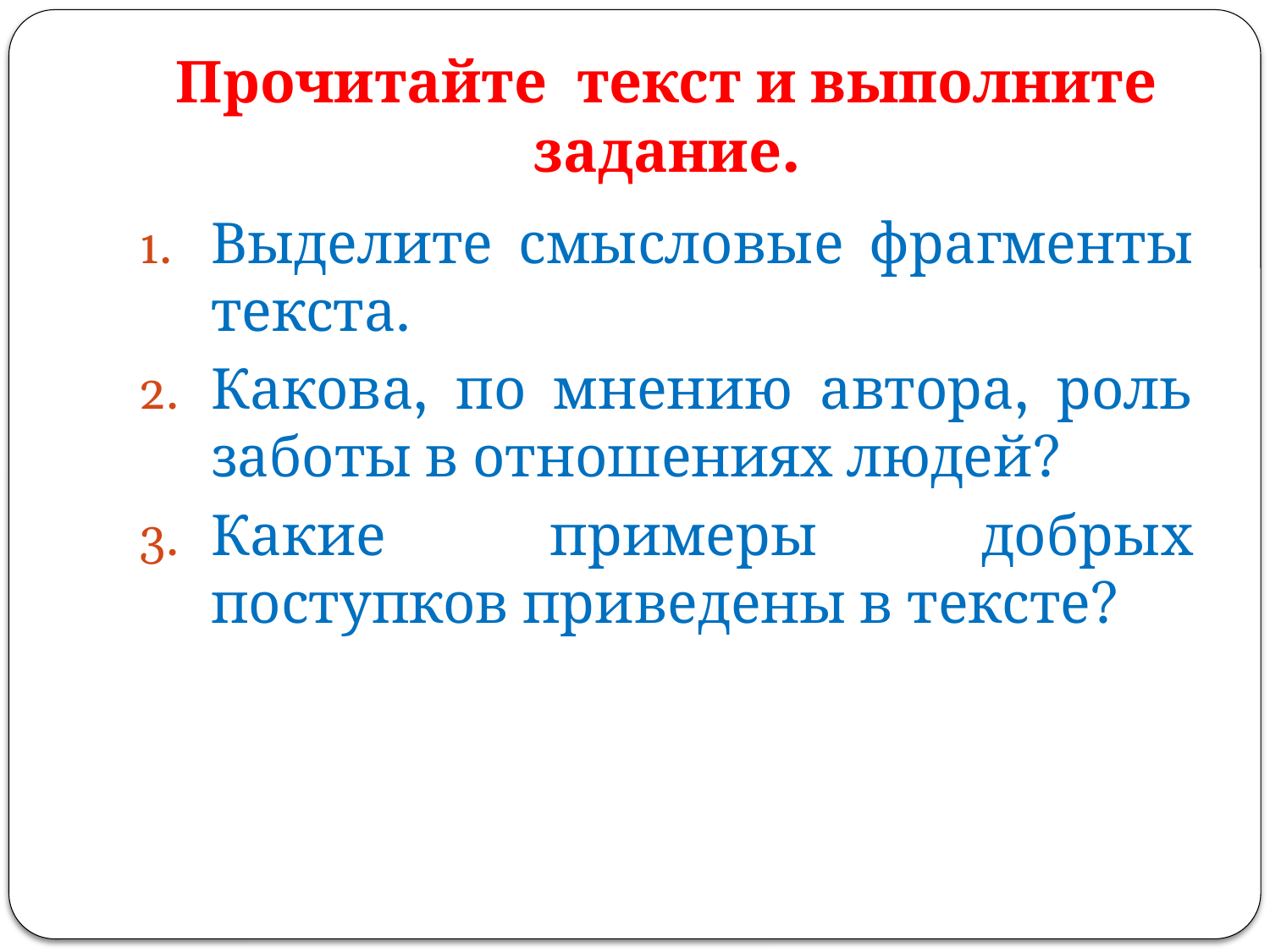

# Прочитайте  текст и выполните задание.
Выделите смысловые фрагменты текста.
Какова, по мнению автора, роль заботы в отношениях людей?
Какие примеры добрых поступков приведены в тексте?